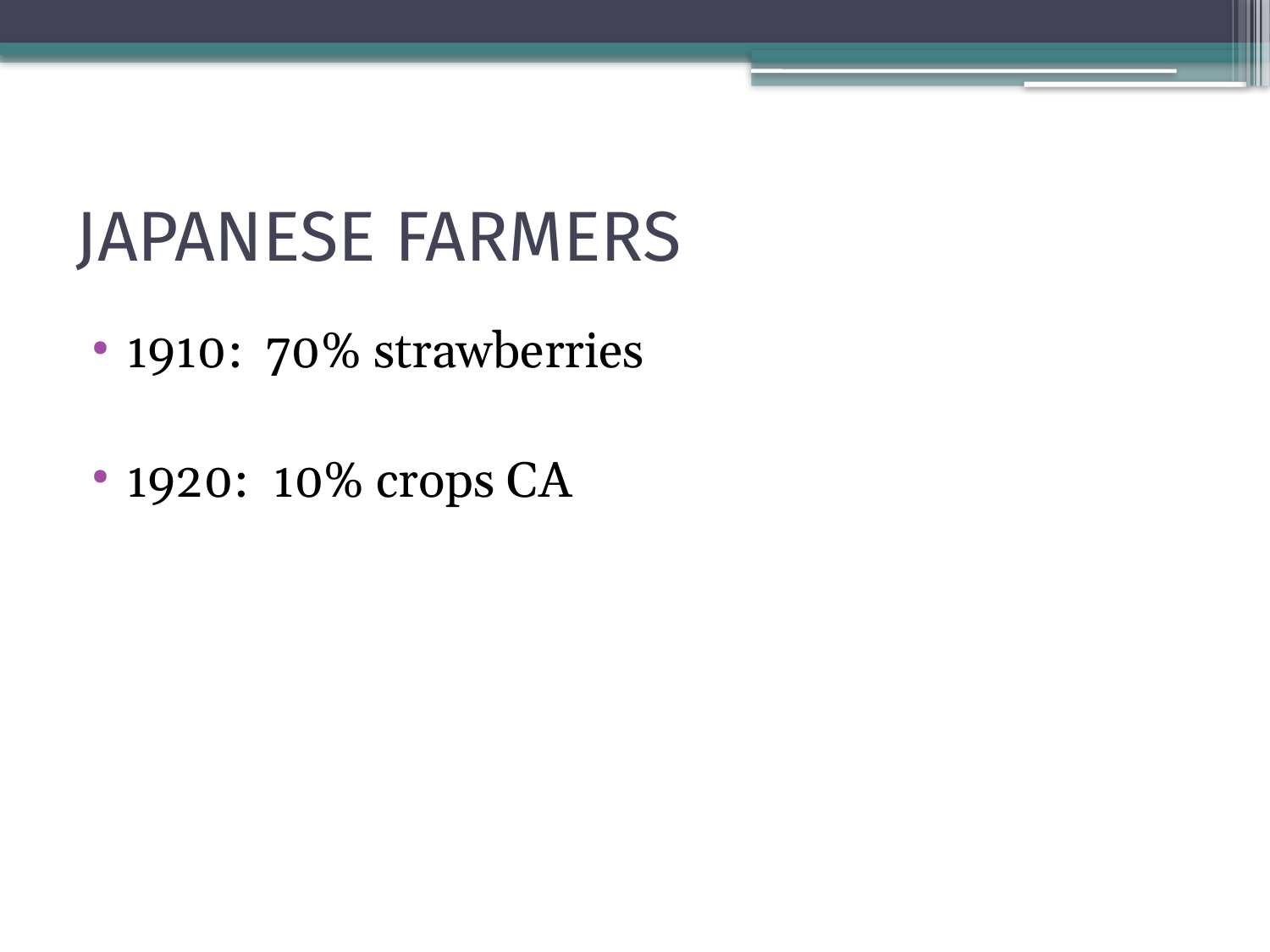

# JAPANESE FARMERS
1910:  70% strawberries

1920:  10% crops CA